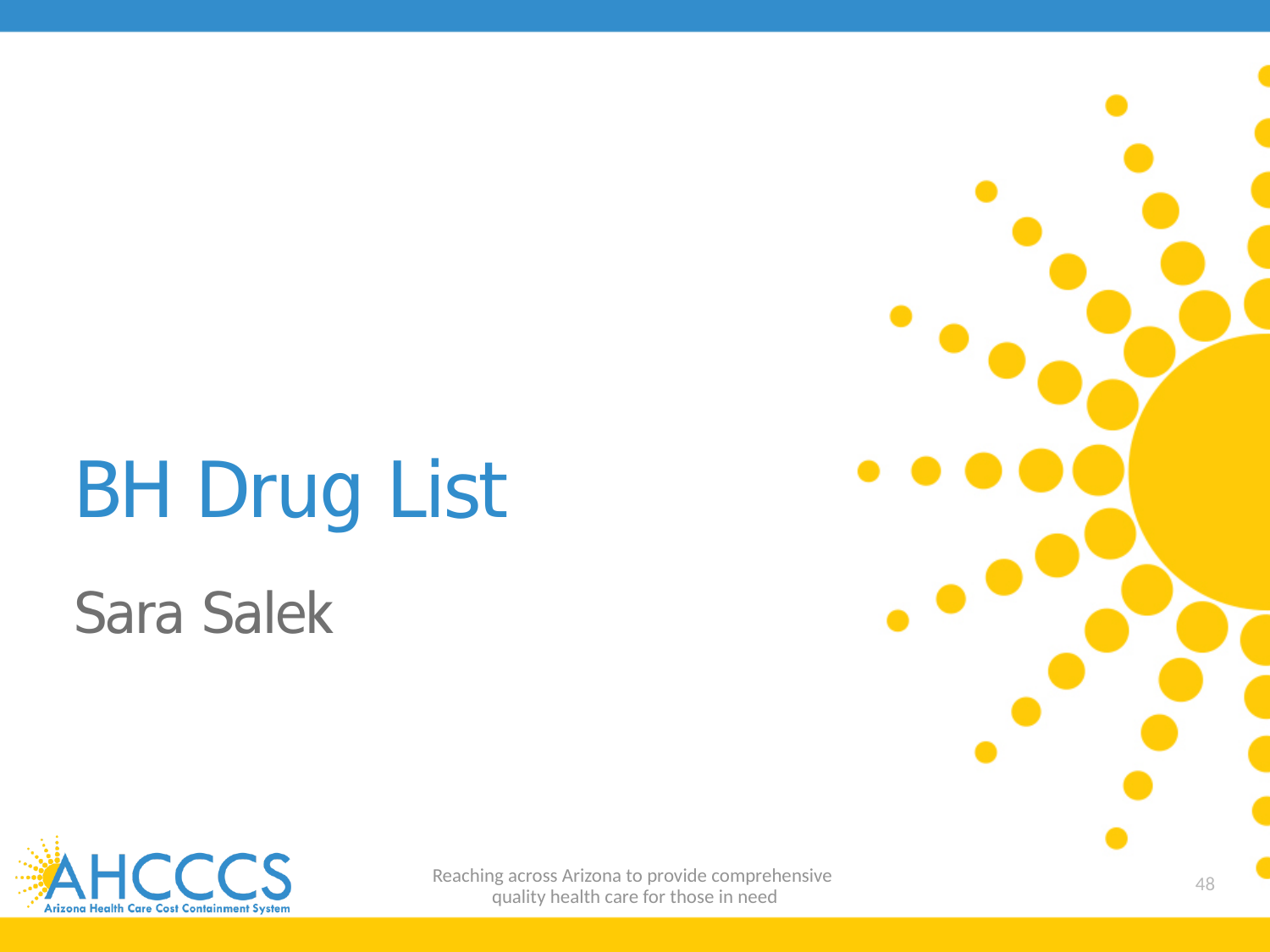

# BH Drug List
Sara Salek
Reaching across Arizona to provide comprehensive
quality health care for those in need
48